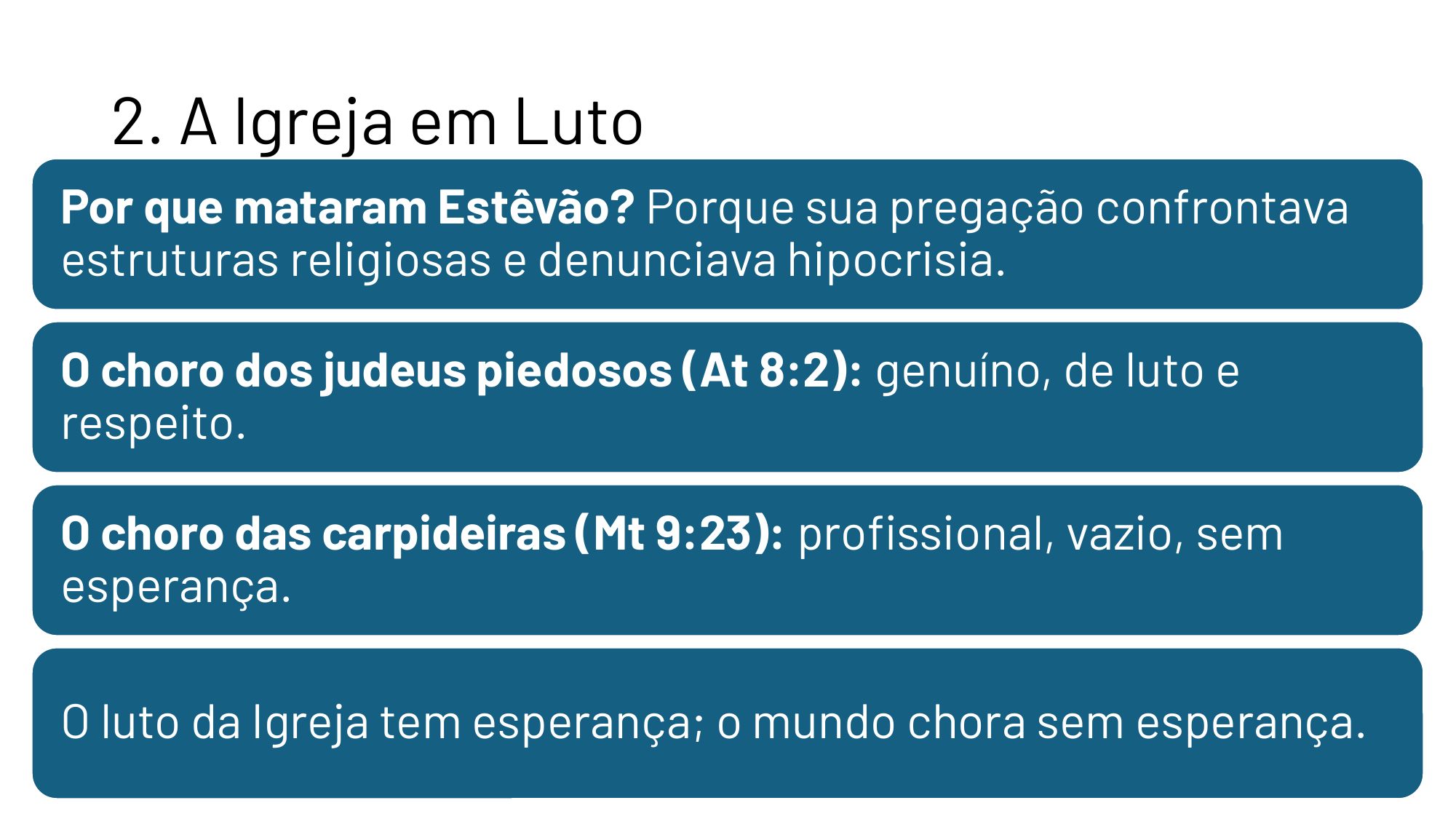

# 2. A Igreja em Luto
Por que mataram Estêvão? Porque sua pregação confrontava estruturas religiosas e denunciava hipocrisia.
O choro dos judeus piedosos (At 8:2): genuíno, de luto e respeito.
O choro das carpideiras (Mt 9:23): profissional, vazio, sem esperança.
O luto da Igreja tem esperança; o mundo chora sem esperança.